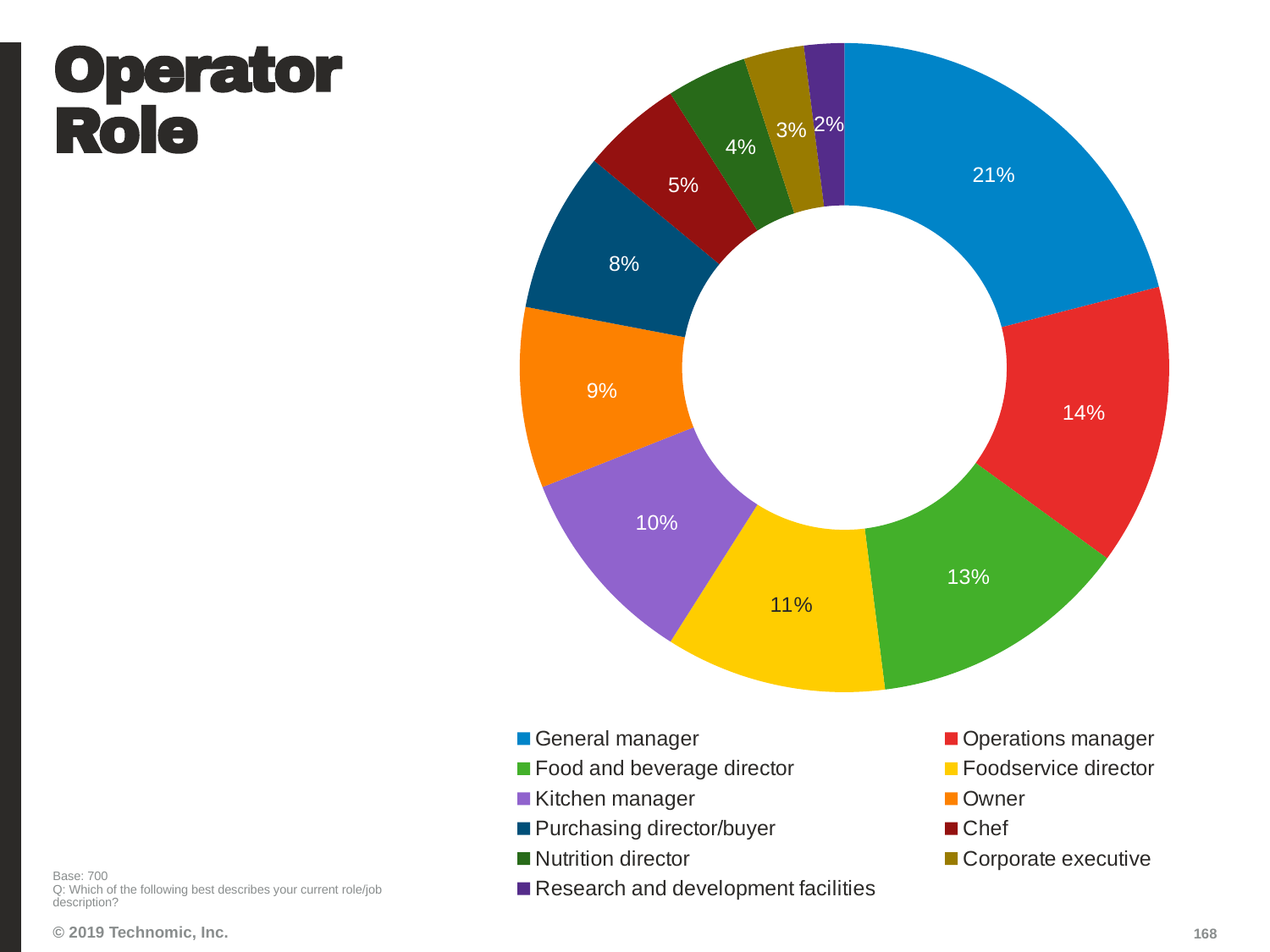

# Operator Role

### Chart

| Category | Total |
|---|---|
| General manager | 0.21 |
| Operations manager | 0.14 |
| Food and beverage director | 0.13 |
| Foodservice director | 0.11 |
| Kitchen manager | 0.1 |
| Owner | 0.09 |
| Purchasing director/buyer | 0.08 |
| Chef | 0.05 |
| Nutrition director | 0.04 |
| Corporate executive | 0.03 |
| Research and development facilities | 0.02 |
Base: 700
Q: Which of the following best describes your current role/job description?
168